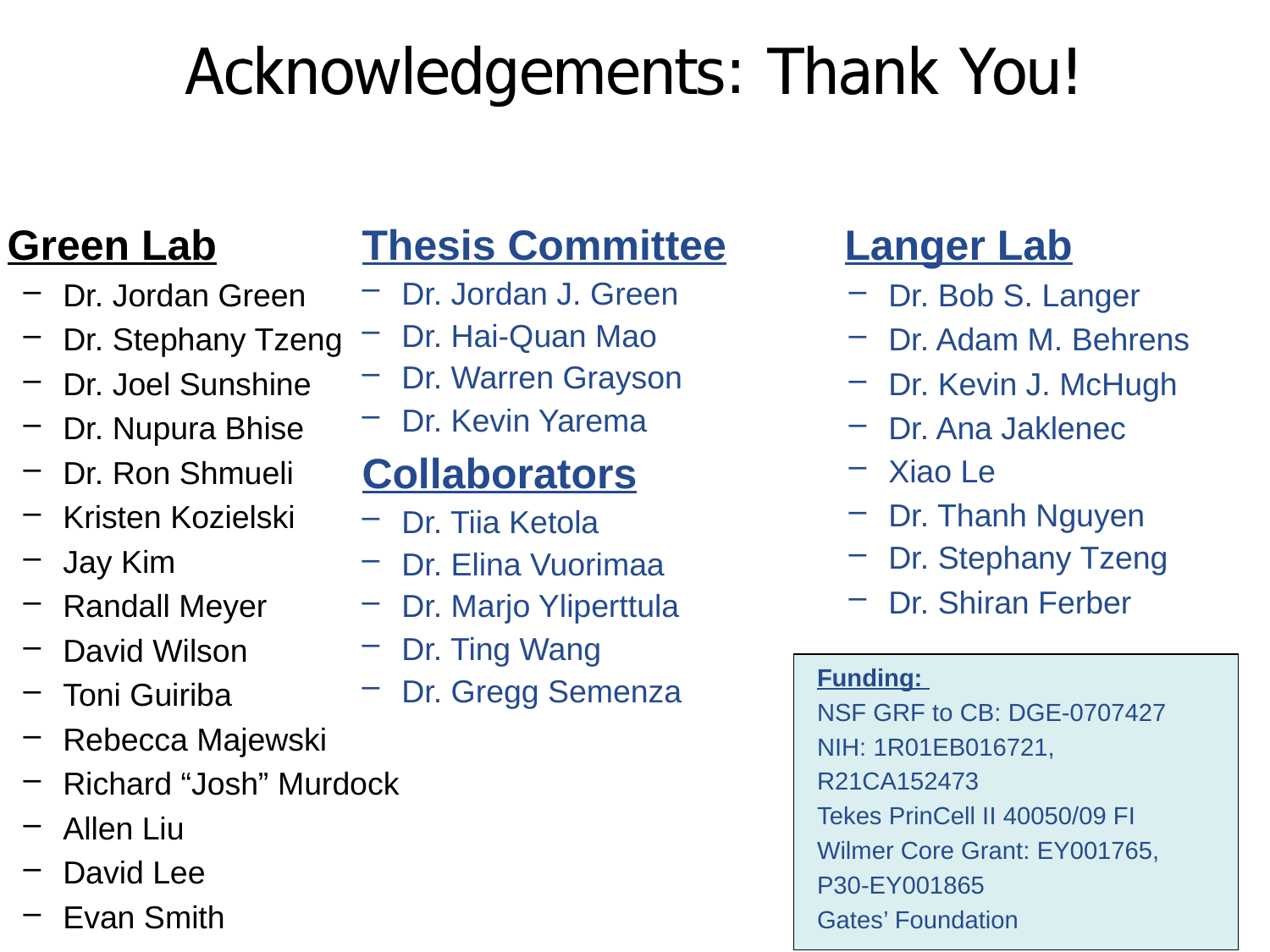

# Acknowledgements: Thank You!
Green Lab
Dr. Jordan Green
Dr. Stephany Tzeng
Dr. Joel Sunshine
Dr. Nupura Bhise
Dr. Ron Shmueli
Kristen Kozielski
Jay Kim
Randall Meyer
David Wilson
Toni Guiriba
Rebecca Majewski
Richard “Josh” Murdock
Allen Liu
David Lee
Evan Smith

Thesis Committee
Dr. Jordan J. Green
Dr. Hai-Quan Mao
Dr. Warren Grayson
Dr. Kevin Yarema
Collaborators
Dr. Tiia Ketola
Dr. Elina Vuorimaa
Dr. Marjo Yliperttula
Dr. Ting Wang
Dr. Gregg Semenza

     Langer Lab
Dr. Bob S. Langer
Dr. Adam M. Behrens
Dr. Kevin J. McHugh
Dr. Ana Jaklenec
Xiao Le
Dr. Thanh Nguyen
Dr. Stephany Tzeng
Dr. Shiran Ferber

Funding:
NSF GRF to CB: DGE-0707427
NIH: 1R01EB016721,
R21CA152473
Tekes PrinCell II 40050/09 FI
Wilmer Core Grant: EY001765,
P30-EY001865
Gates’ Foundation